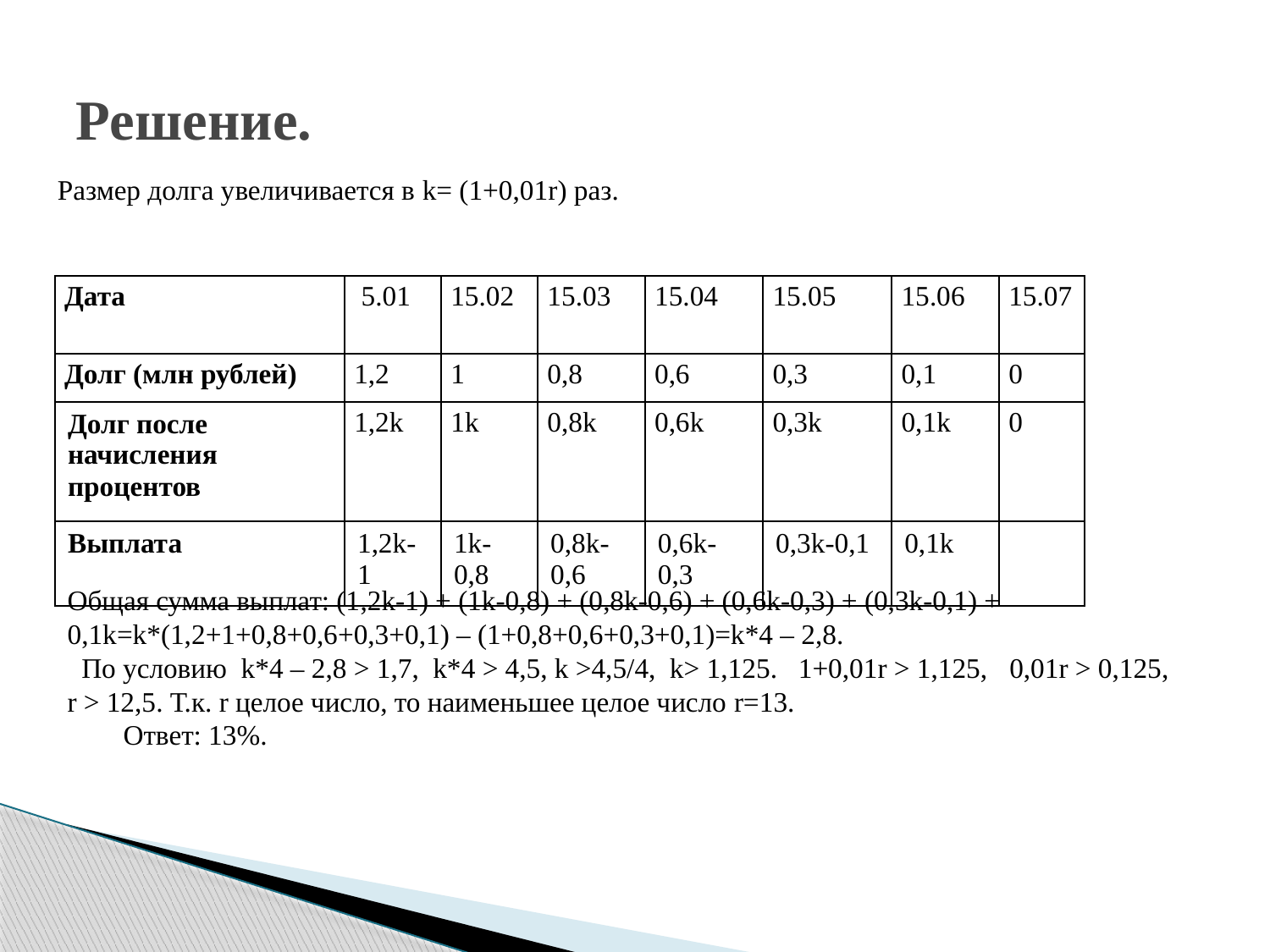

# Решение.
Размер долга увеличивается в k= (1+0,01r) раз.

| Дата | 5.01 | 15.02 | 15.03 | 15.04 | 15.05 | 15.06 | 15.07 |
| --- | --- | --- | --- | --- | --- | --- | --- |
| Долг (млн рублей) | 1,2 | 1 | 0,8 | 0,6 | 0,3 | 0,1 | 0 |
| Долг после начисления процентов | 1,2k | 1k | 0,8k | 0,6k | 0,3k | 0,1k | 0 |
| Выплата | 1,2k-1 | 1k-0,8 | 0,8k-0,6 | 0,6k-0,3 | 0,3k-0,1 | 0,1k |  |
Общая сумма выплат: (1,2k-1) + (1k-0,8) + (0,8k-0,6) + (0,6k-0,3) + (0,3k-0,1) + 0,1k=k*(1,2+1+0,8+0,6+0,3+0,1) – (1+0,8+0,6+0,3+0,1)=k*4 – 2,8.
  По условию  k*4 – 2,8 > 1,7,  k*4 > 4,5, k >4,5/4,  k> 1,125.   1+0,01r > 1,125,   0,01r > 0,125,  r > 12,5. Т.к. r целое число, то наименьшее целое число r=13.                                                                Ответ: 13%.